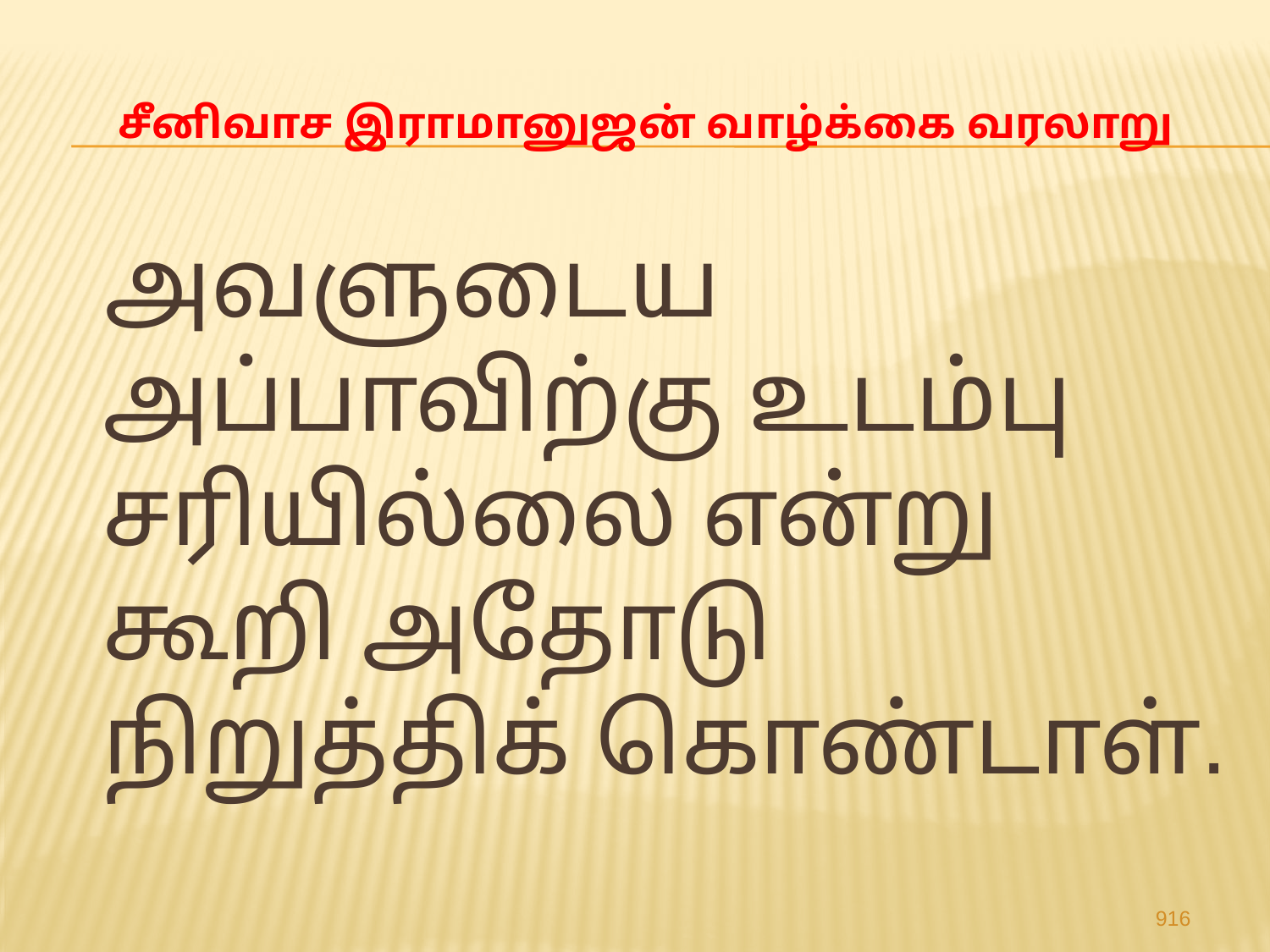

# சீனிவாச இராமானுஜன் வாழ்க்கை வரலாறு
  அவளுடைய அப்பாவிற்கு உடம்பு சரியில்லை என்று கூறி அதோடு நிறுத்திக் கொண்டாள்.

916